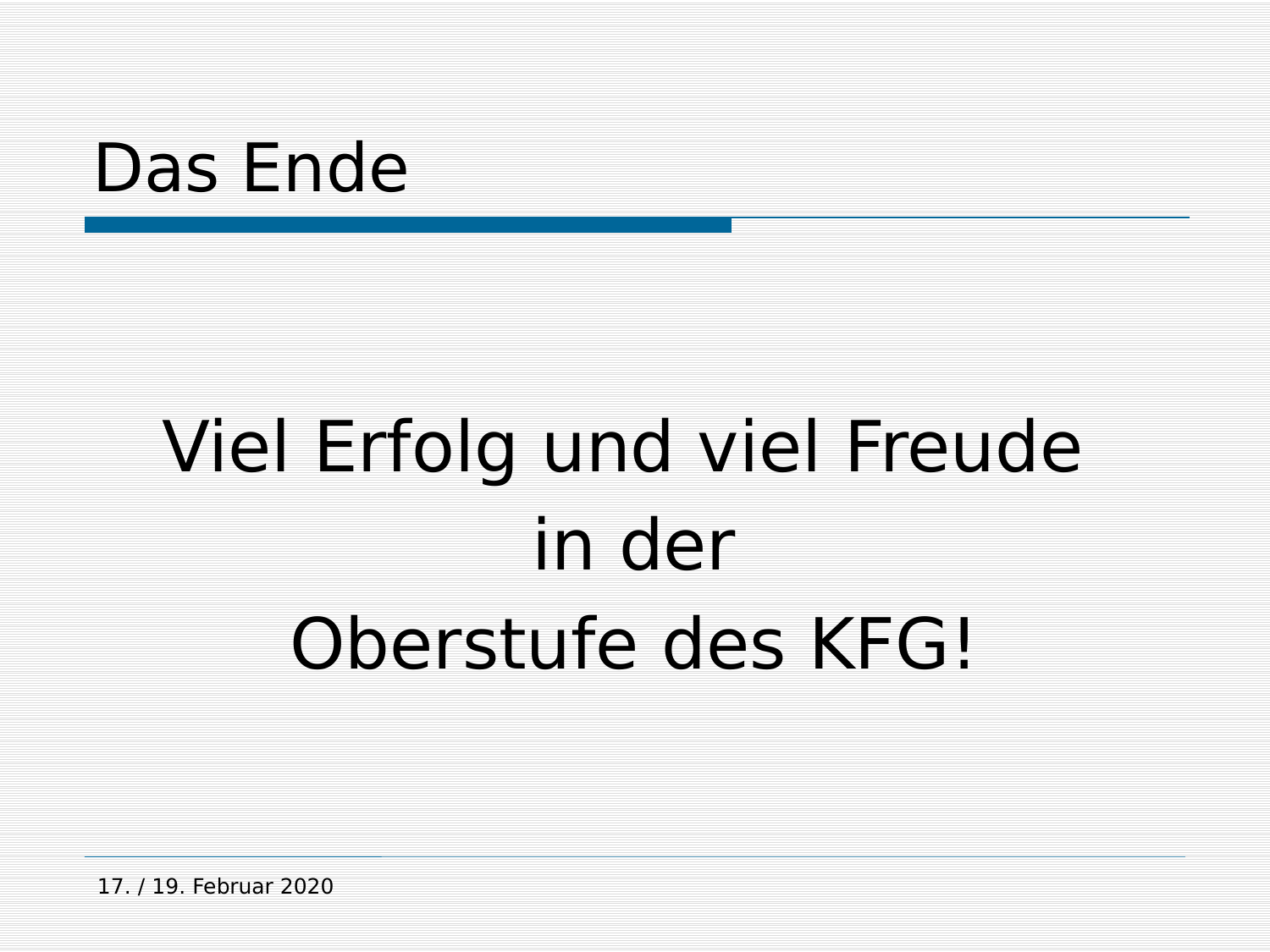

# Das Ende

Viel Erfolg und viel Freude
in der
Oberstufe des KFG!
17. / 19. Februar 2020